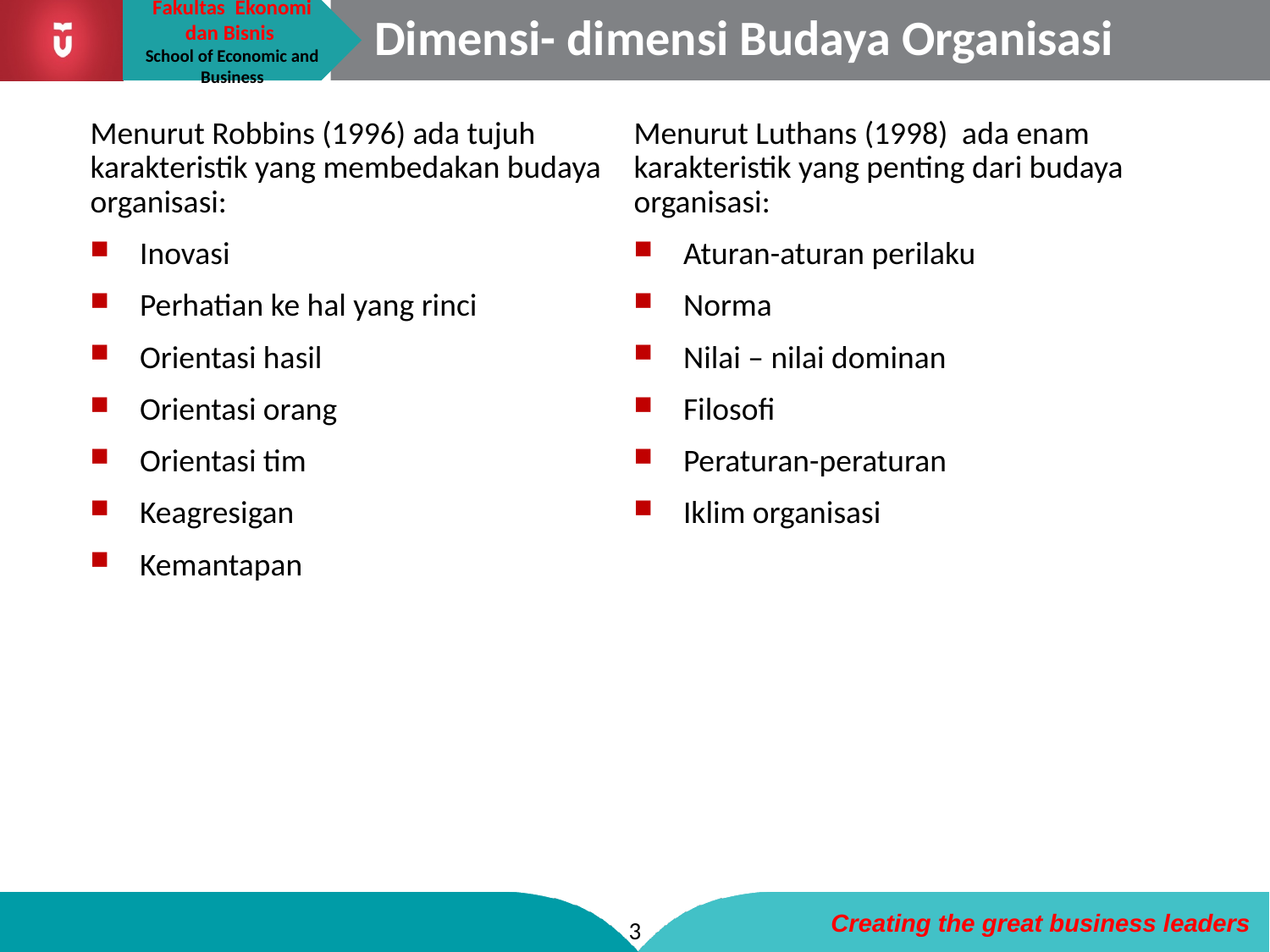

# Dimensi- dimensi Budaya Organisasi
Menurut Robbins (1996) ada tujuh   karakteristik yang membedakan budaya organisasi:
Inovasi
Perhatian ke hal yang rinci
Orientasi hasil
Orientasi orang
Orientasi tim
Keagresigan
Kemantapan

Menurut Luthans (1998)  ada enam karakteristik yang penting dari budaya organisasi:
Aturan-aturan perilaku
Norma
Nilai – nilai dominan
Filosofi
Peraturan-peraturan
Iklim organisasi